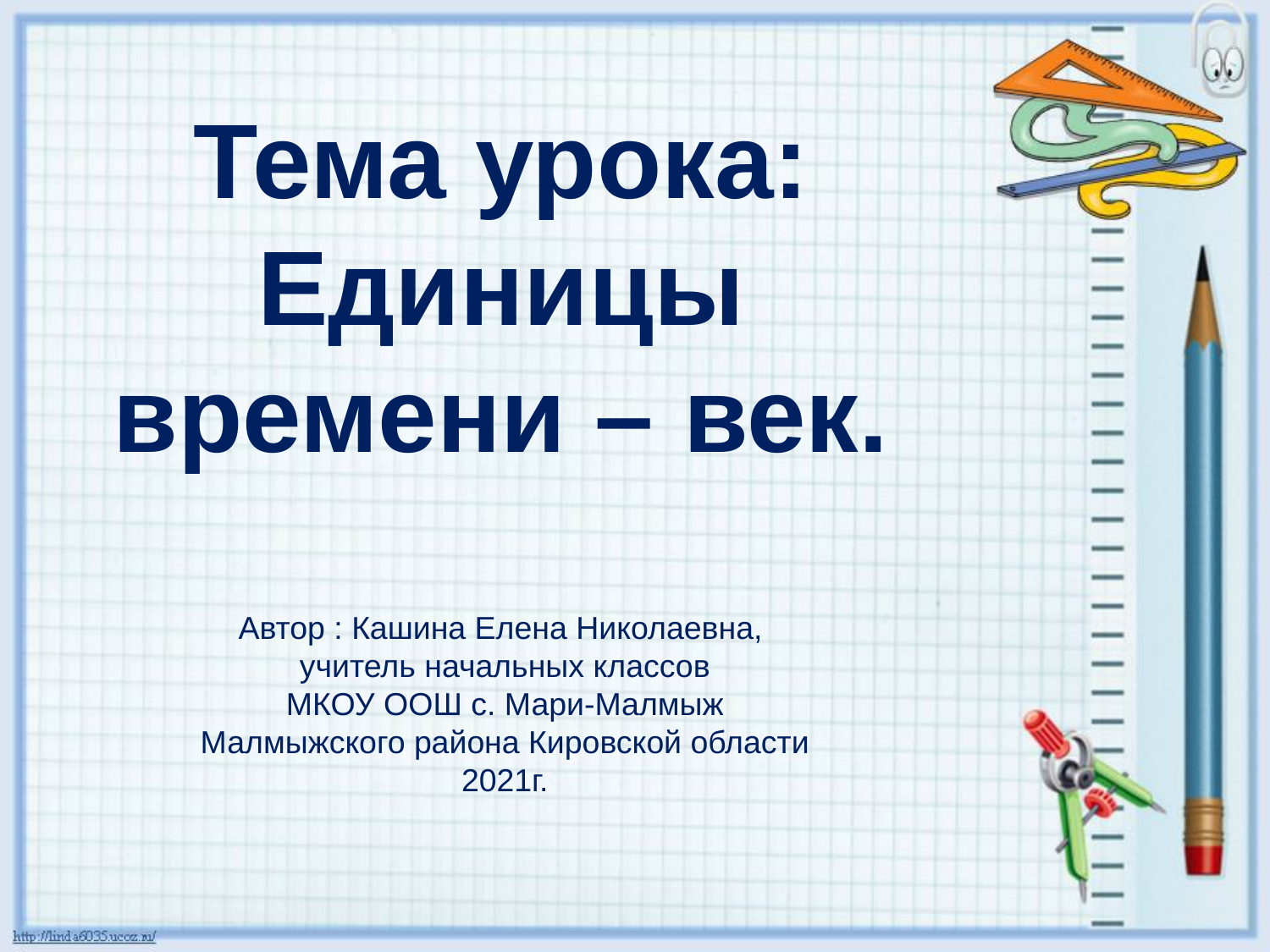

Тема урока: Единицы времени – век.
Автор : Кашина Елена Николаевна,
учитель начальных классов
МКОУ ООШ с. Мари-Малмыж
Малмыжского района Кировской области
2021г.